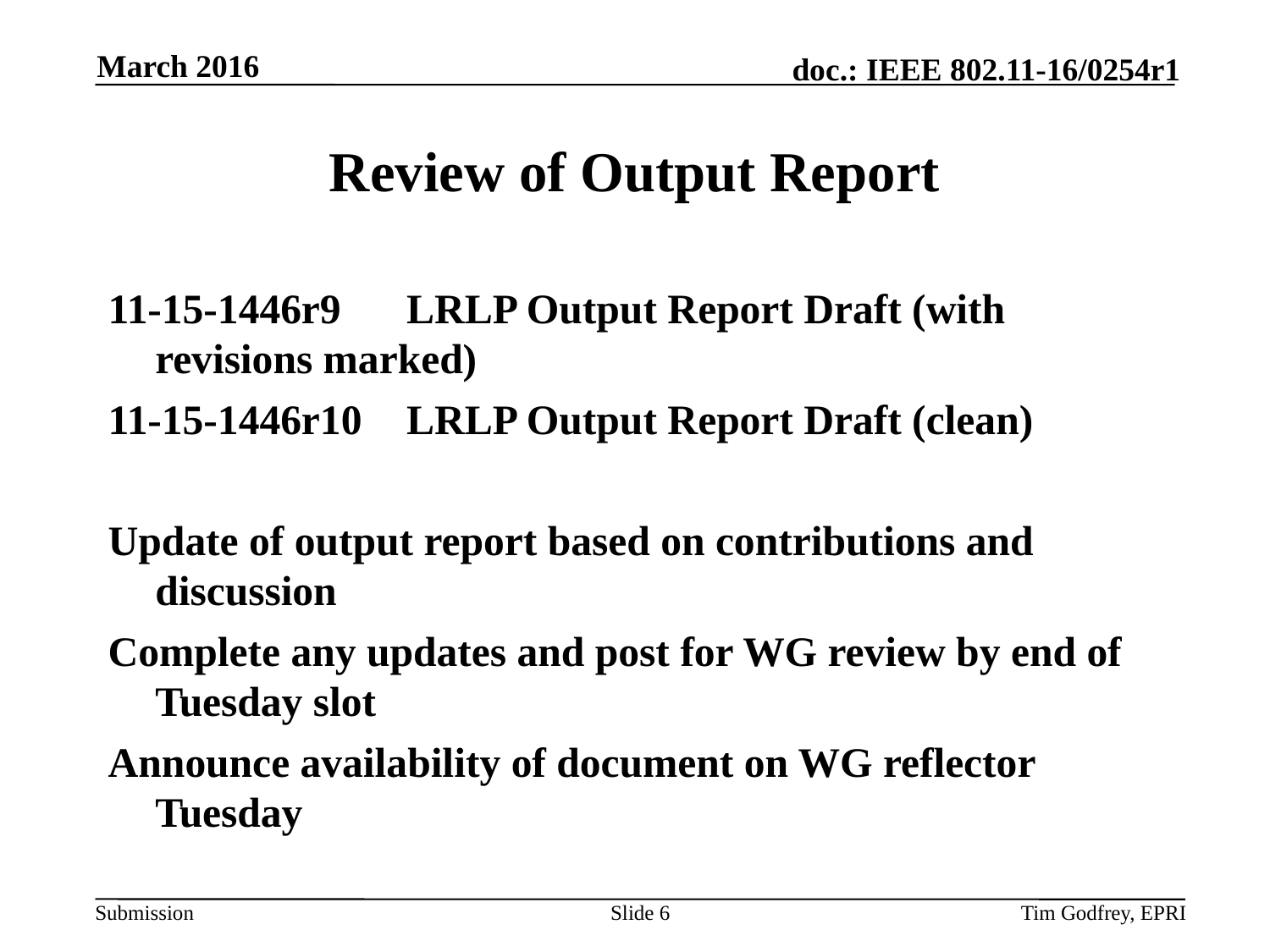

March 2016
# Review of Output Report
11-15-1446r9 		LRLP Output Report Draft (with revisions marked)
11-15-1446r10 	LRLP Output Report Draft (clean)

Update of output report based on contributions and discussion
Complete any updates and post for WG review by end of Tuesday slot
Announce availability of document on WG reflector Tuesday
Slide 6
Tim Godfrey, EPRI